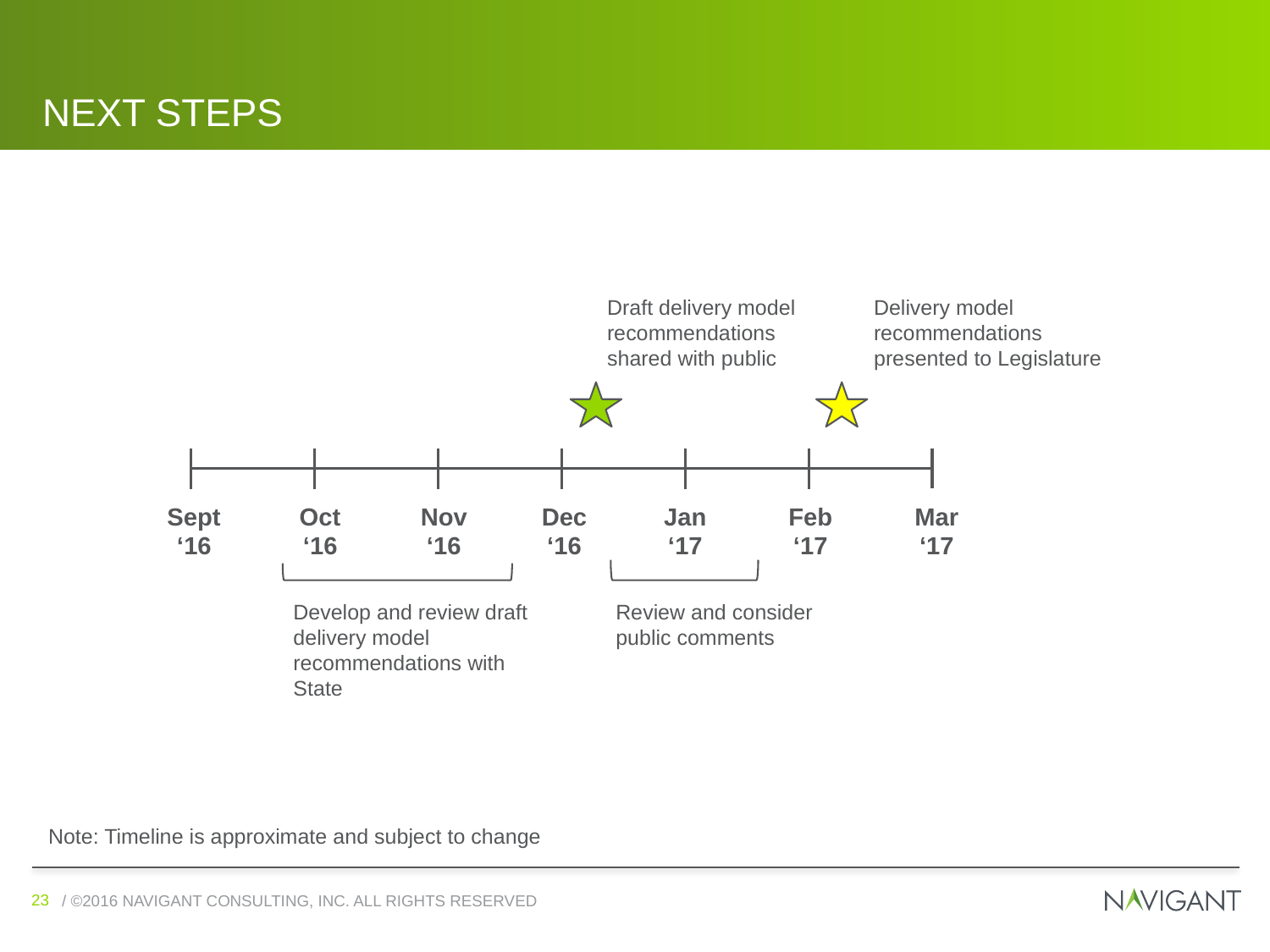

# Next steps
Draft delivery model recommendations shared with public
Delivery model recommendations presented to Legislature

Sept ‘16
Oct ‘16
Nov ‘16
Dec ‘16
Jan ‘17
Feb ‘17

Mar ‘17

Develop and review draft delivery model recommendations with State
Review and consider public comments
Note: Timeline is approximate and subject to change